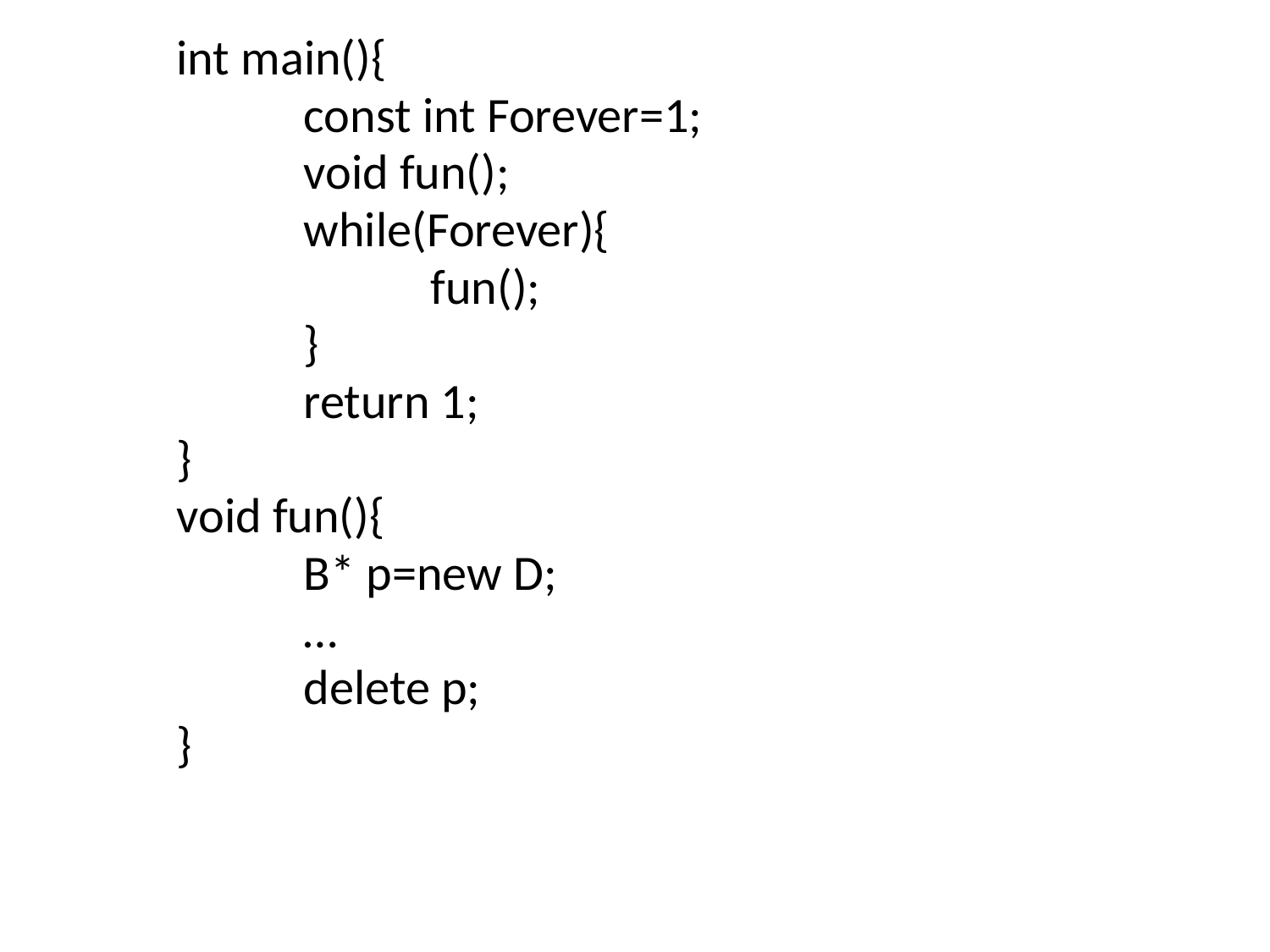

int main(){
		const int Forever=1;
		void fun();
		while(Forever){
			fun();
		}
		return 1;
	}
	void fun(){
		B* p=new D;
		…
		delete p;
	}